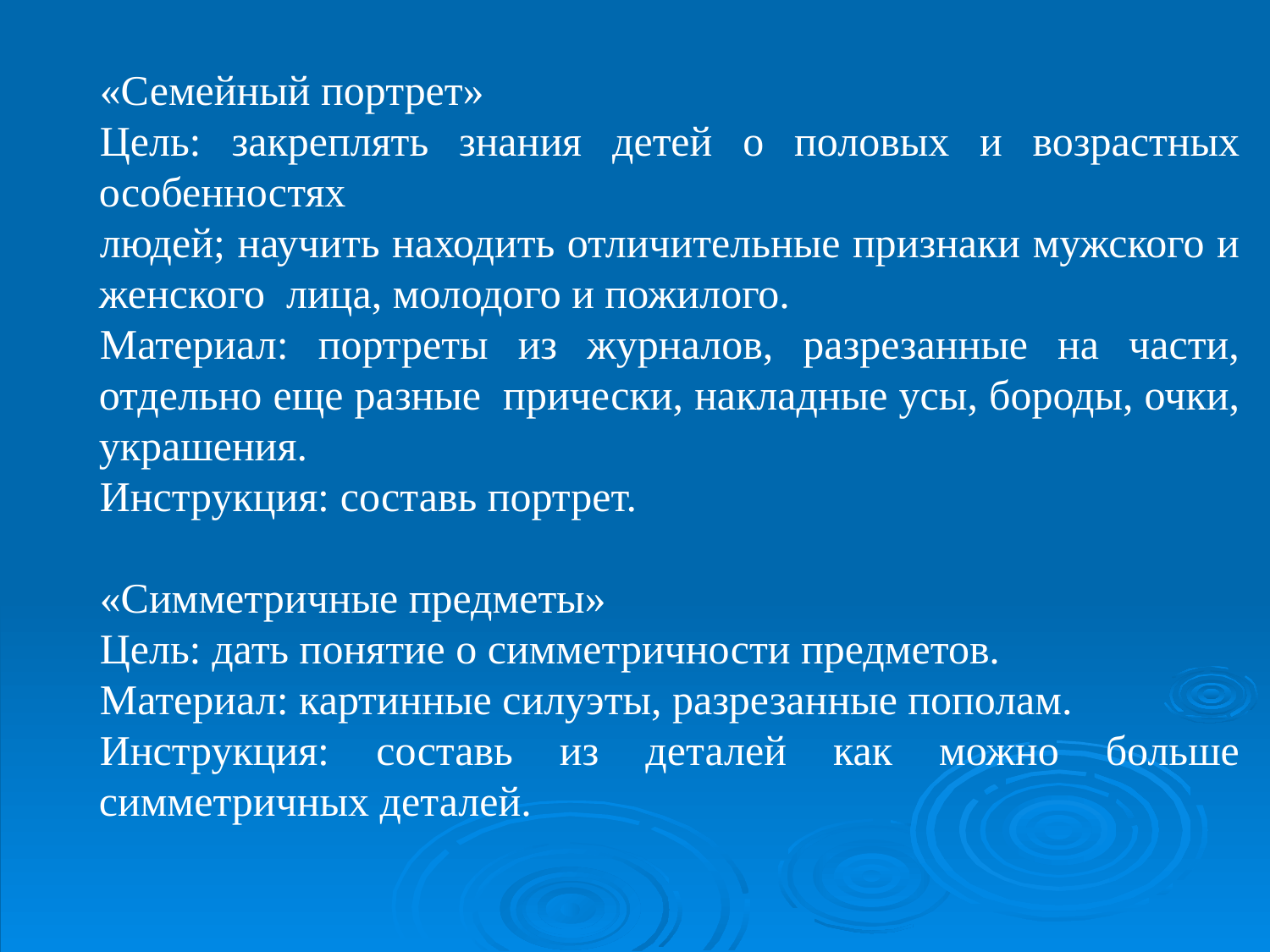

«Семейный портрет»
Цель: закреплять знания детей о половых и возрастных особенностях
людей; научить находить отличительные признаки мужского и женского  лица, молодого и пожилого.
Материал: портреты из журналов, разрезанные на части, отдельно еще разные  прически, накладные усы, бороды, очки, украшения.
Инструкция: составь портрет.

«Симметричные предметы»
Цель: дать понятие о симметричности предметов.
Материал: картинные силуэты, разрезанные пополам.
Инструкция: составь из деталей как можно больше симметричных деталей.